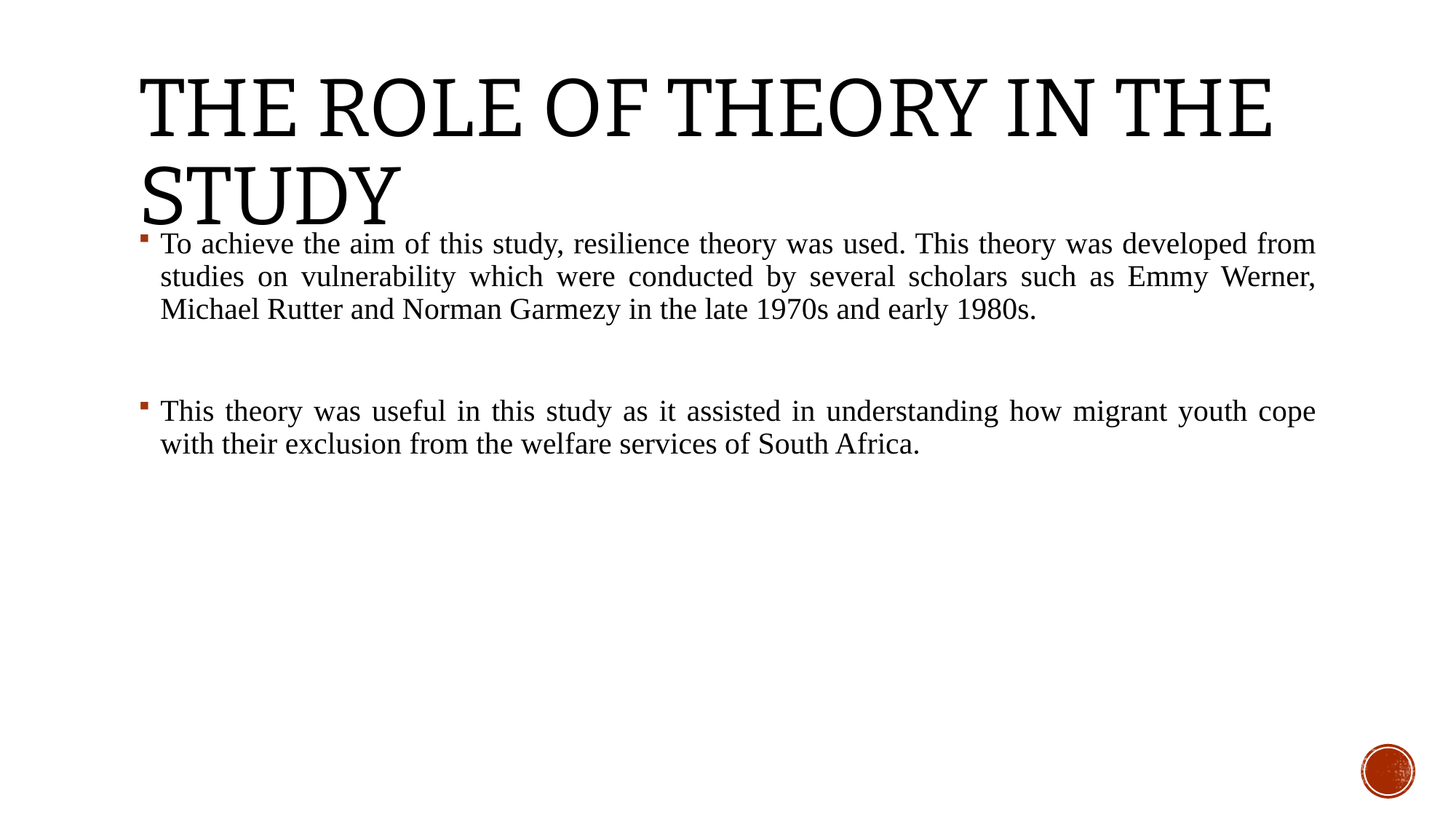

# The role of theory in the study
To achieve the aim of this study, resilience theory was used. This theory was developed from studies on vulnerability which were conducted by several scholars such as Emmy Werner, Michael Rutter and Norman Garmezy in the late 1970s and early 1980s.

This theory was useful in this study as it assisted in understanding how migrant youth cope with their exclusion from the welfare services of South Africa.